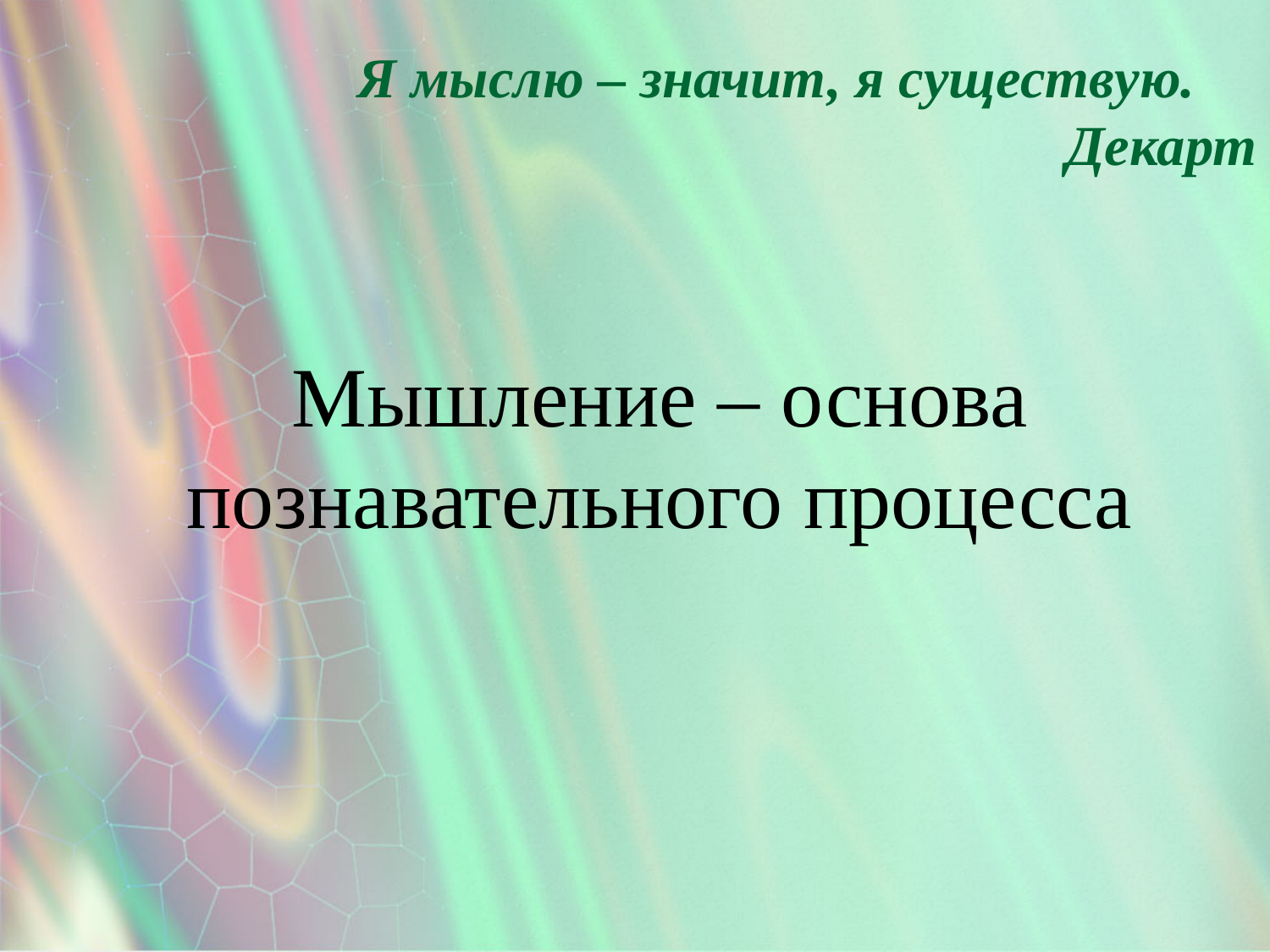

Я мыслю – значит, я существую.
Декарт
Мышление – основа познавательного процесса